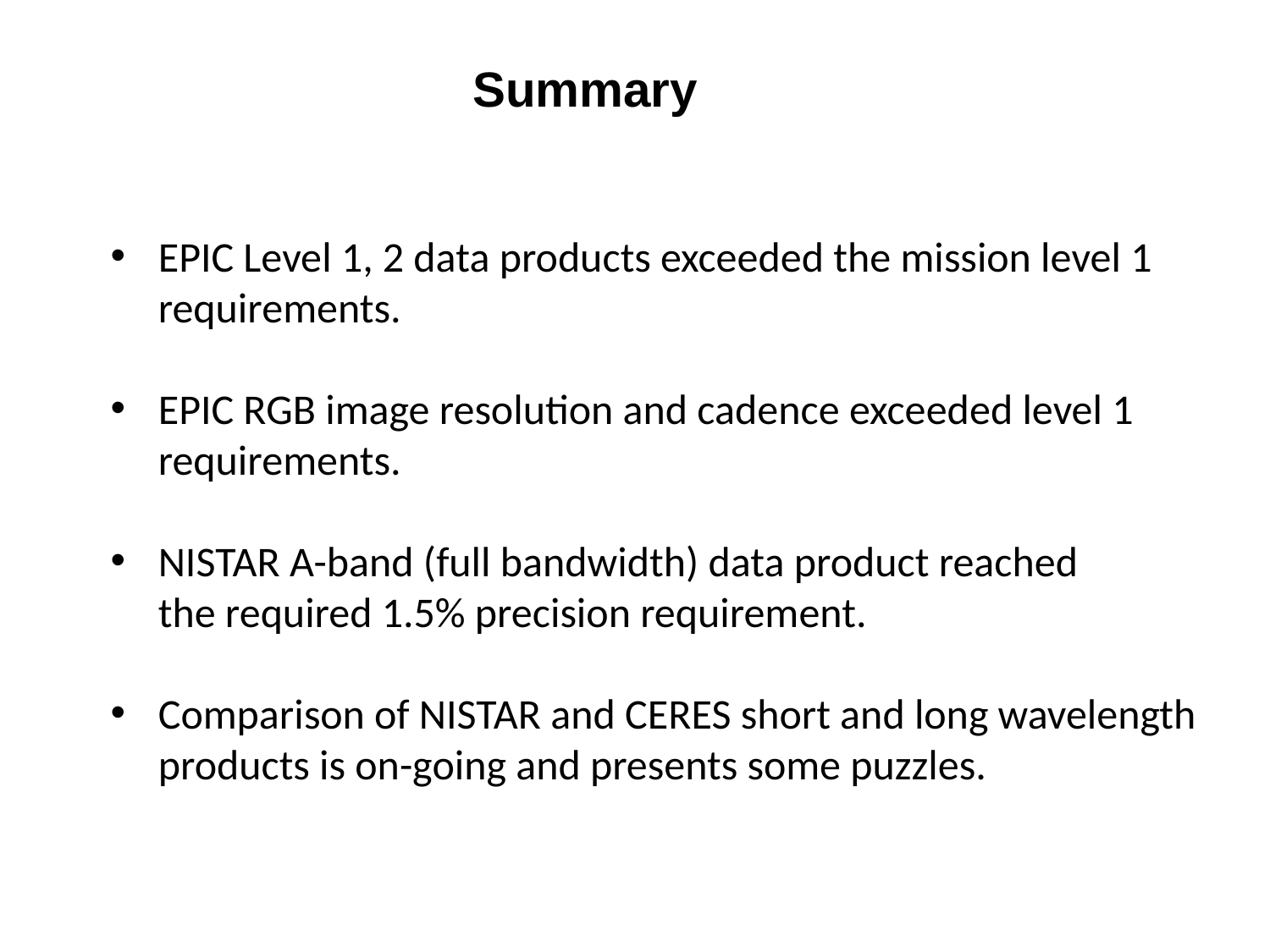

Summary
EPIC Level 1, 2 data products exceeded the mission level 1
requirements.

EPIC RGB image resolution and cadence exceeded level 1
requirements.

NISTAR A-band (full bandwidth) data product reached
the required 1.5% precision requirement.

Comparison of NISTAR and CERES short and long wavelength
products is on-going and presents some puzzles.